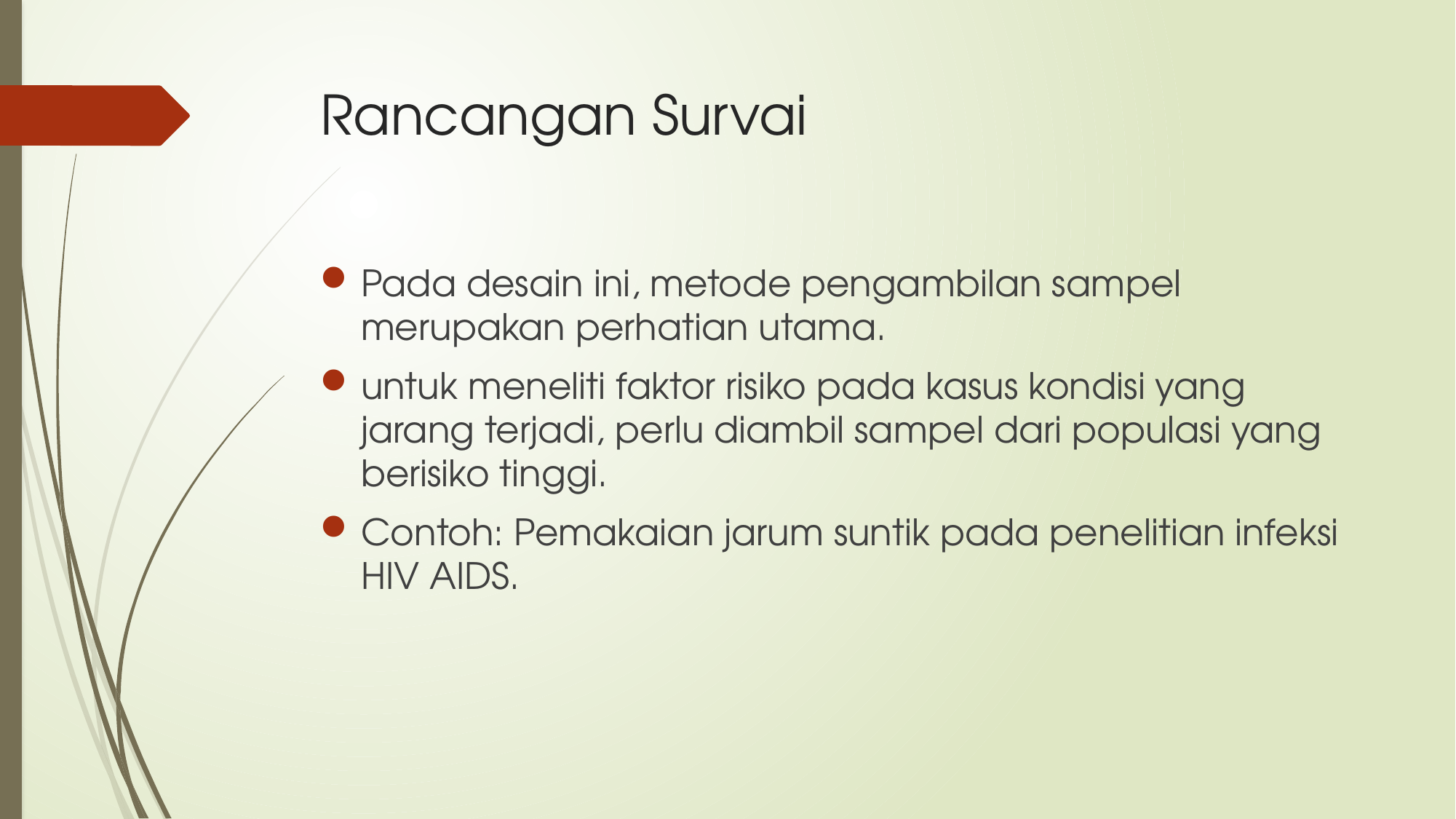

# Rancangan Survai
Pada desain ini, metode pengambilan sampel merupakan perhatian utama.
untuk meneliti faktor risiko pada kasus kondisi yang jarang terjadi, perlu diambil sampel dari populasi yang berisiko tinggi.
Contoh: Pemakaian jarum suntik pada penelitian infeksi HIV AIDS.